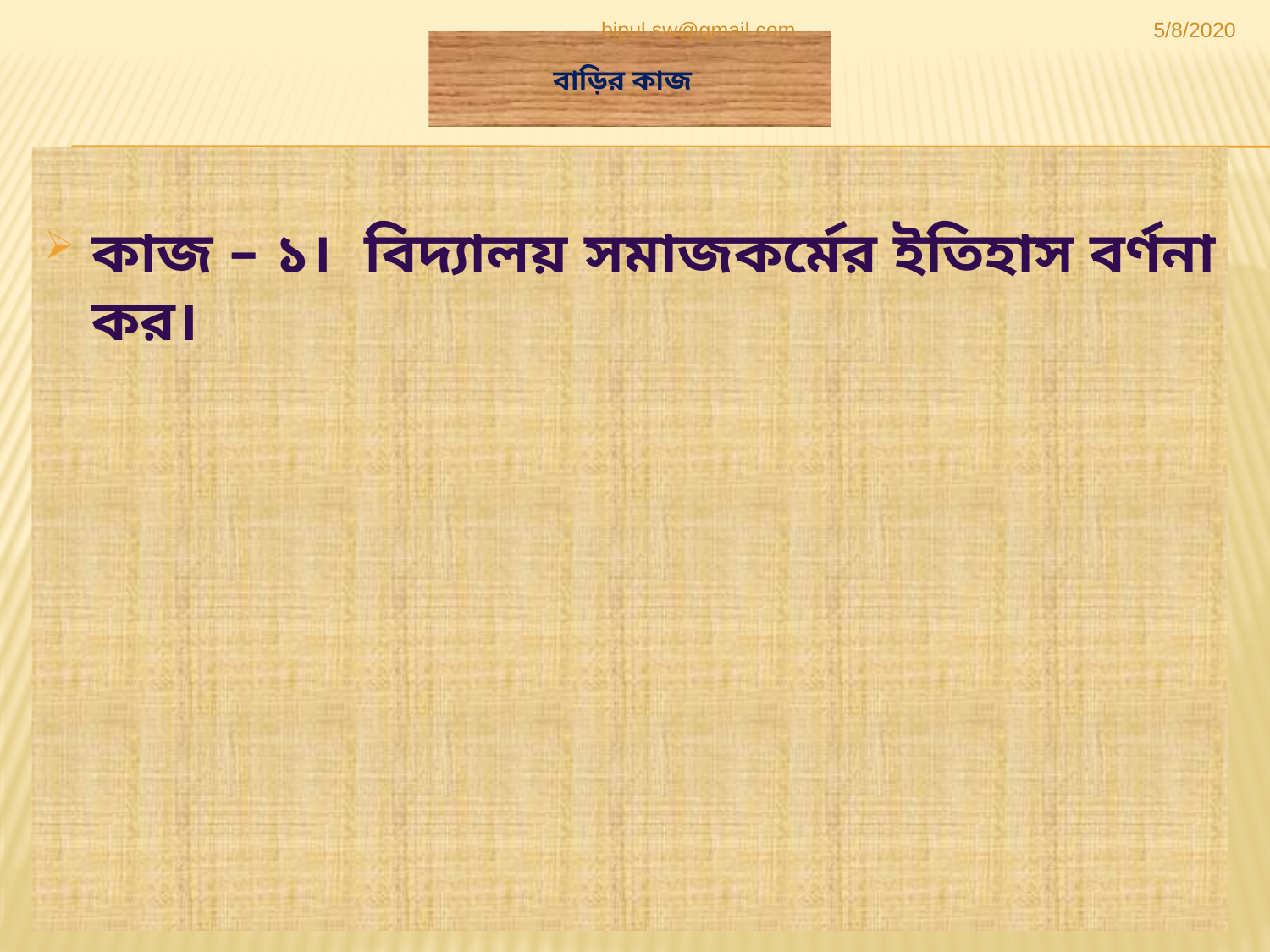

bipul.sw@gmail.com

5/8/2020
# বাড়ির কাজ

কাজ – ১।  বিদ্যালয় সমাজকর্মের ইতিহাস বর্ণনা কর।